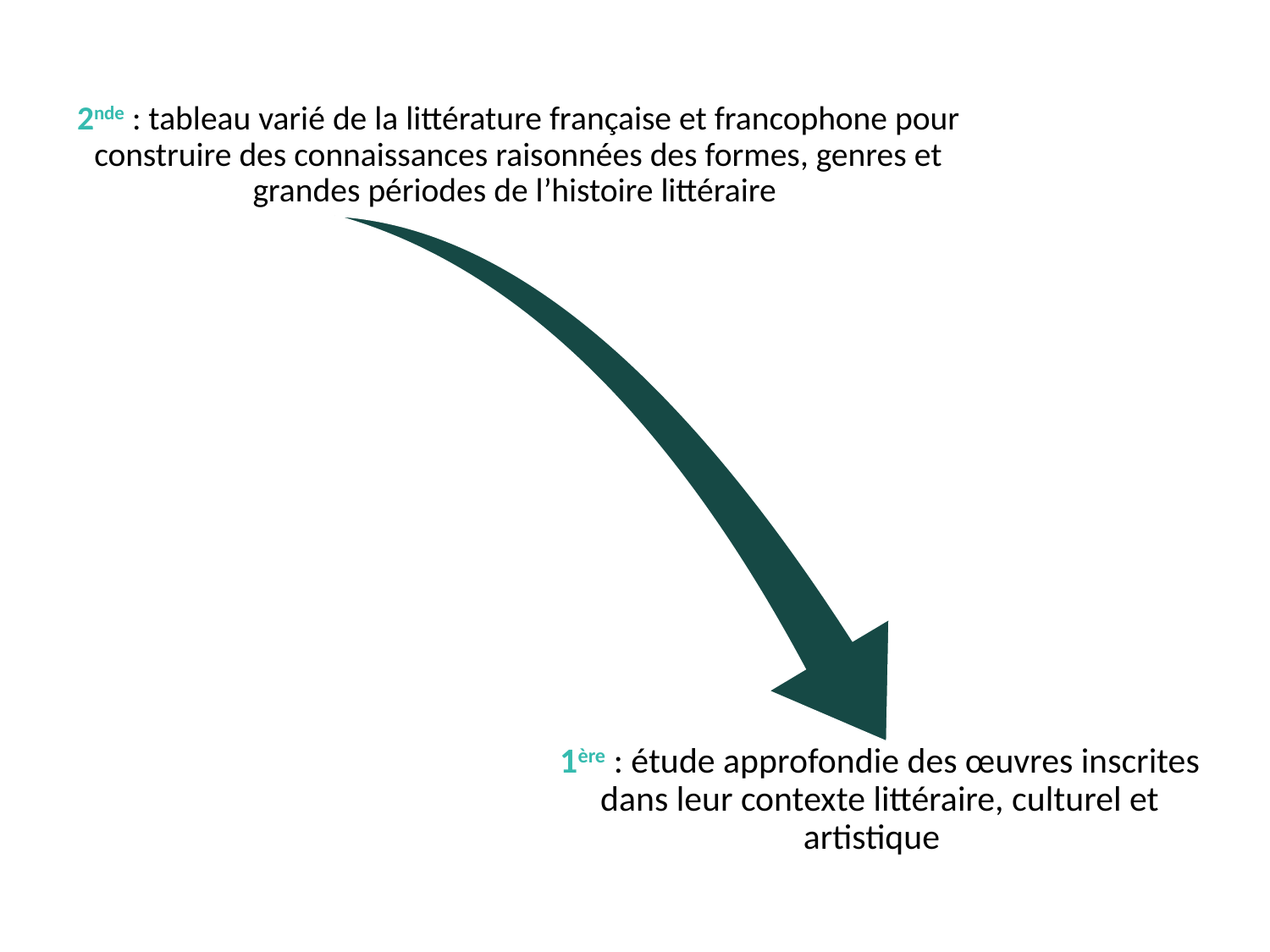

2nde : tableau varié de la littérature française et francophone pour construire des connaissances raisonnées des formes, genres et grandes périodes de l’histoire littéraire
1ère : étude approfondie des œuvres inscrites dans leur contexte littéraire, culturel et artistique